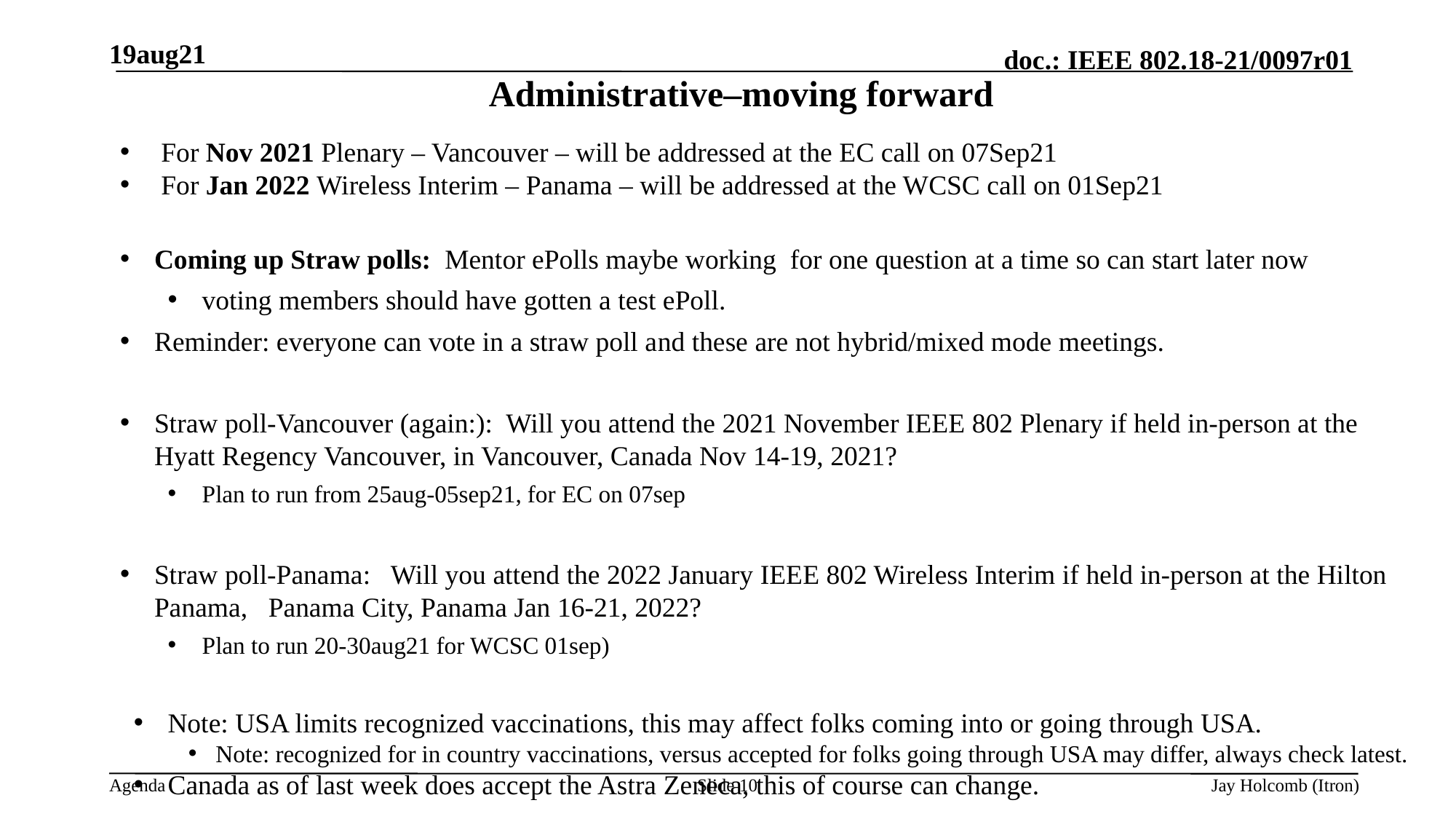

19aug21
# Administrative–moving forward

For Nov 2021 Plenary – Vancouver – will be addressed at the EC call on 07Sep21
For Jan 2022 Wireless Interim – Panama – will be addressed at the WCSC call on 01Sep21

Coming up Straw polls:  Mentor ePolls maybe working  for one question at a time so can start later now
voting members should have gotten a test ePoll.
Reminder: everyone can vote in a straw poll and these are not hybrid/mixed mode meetings.

Straw poll-Vancouver (again:):  Will you attend the 2021 November IEEE 802 Plenary if held in-person at the Hyatt Regency Vancouver, in Vancouver, Canada Nov 14-19, 2021?
Plan to run from 25aug-05sep21, for EC on 07sep

Straw poll-Panama:   Will you attend the 2022 January IEEE 802 Wireless Interim if held in-person at the Hilton Panama,   Panama City, Panama Jan 16-21, 2022?
Plan to run 20-30aug21 for WCSC 01sep)

Note: USA limits recognized vaccinations, this may affect folks coming into or going through USA.
Note: recognized for in country vaccinations, versus accepted for folks going through USA may differ, always check latest.
Canada as of last week does accept the Astra Zeneca, this of course can change.
Slide 10
Jay Holcomb (Itron)